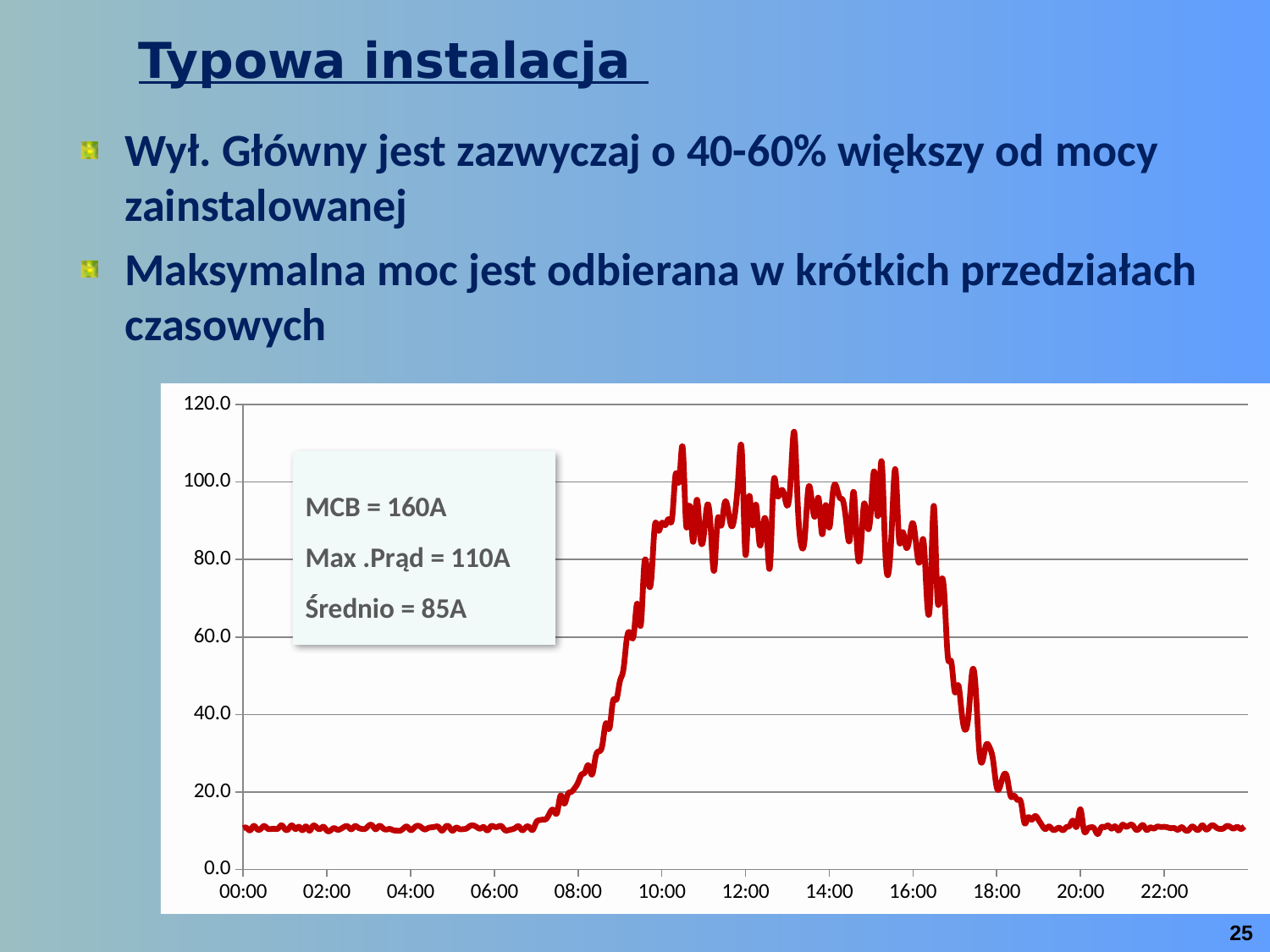

# Typowa instalacja
Wył. Główny jest zazwyczaj o 40-60% większy od mocy
zainstalowanej
Maksymalna moc jest odbierana w krótkich przedziałach czasowych

### Chart

| Category | Amp |
|---|---|
MCB = 160A
Max .Prąd = 110A
Średnio = 85A
25